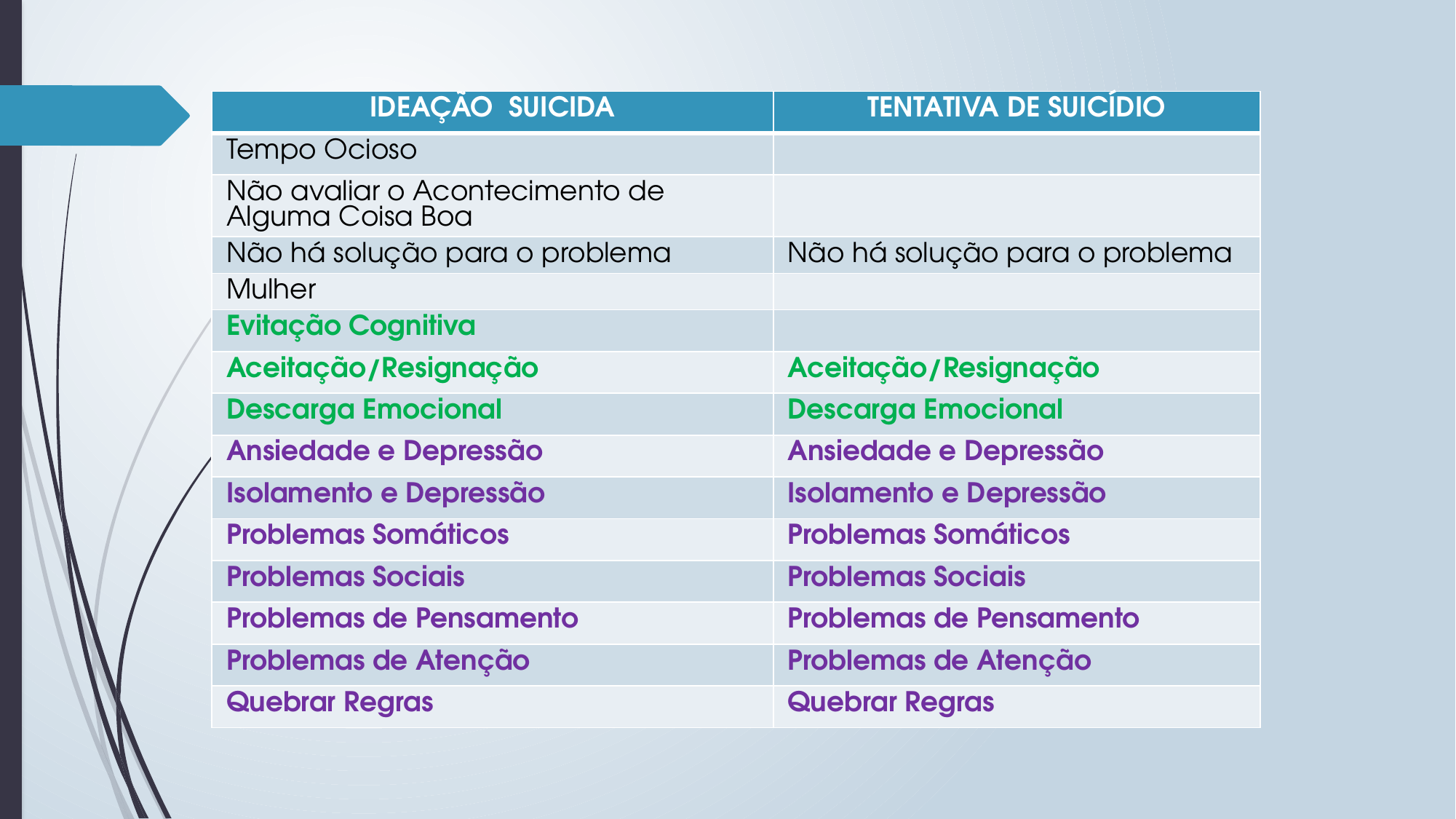

| IDEAÇÃO SUICIDA | TENTATIVA DE SUICÍDIO |
| --- | --- |
| Tempo Ocioso |  |
| Não avaliar o Acontecimento de Alguma Coisa Boa |  |
| Não há solução para o problema | Não há solução para o problema |
| Mulher |  |
| Evitação Cognitiva |  |
| Aceitação/Resignação | Aceitação/Resignação |
| Descarga Emocional | Descarga Emocional |
| Ansiedade e Depressão | Ansiedade e Depressão |
| Isolamento e Depressão | Isolamento e Depressão |
| Problemas Somáticos | Problemas Somáticos |
| Problemas Sociais | Problemas Sociais |
| Problemas de Pensamento | Problemas de Pensamento |
| Problemas de Atenção | Problemas de Atenção |
| Quebrar Regras | Quebrar Regras |